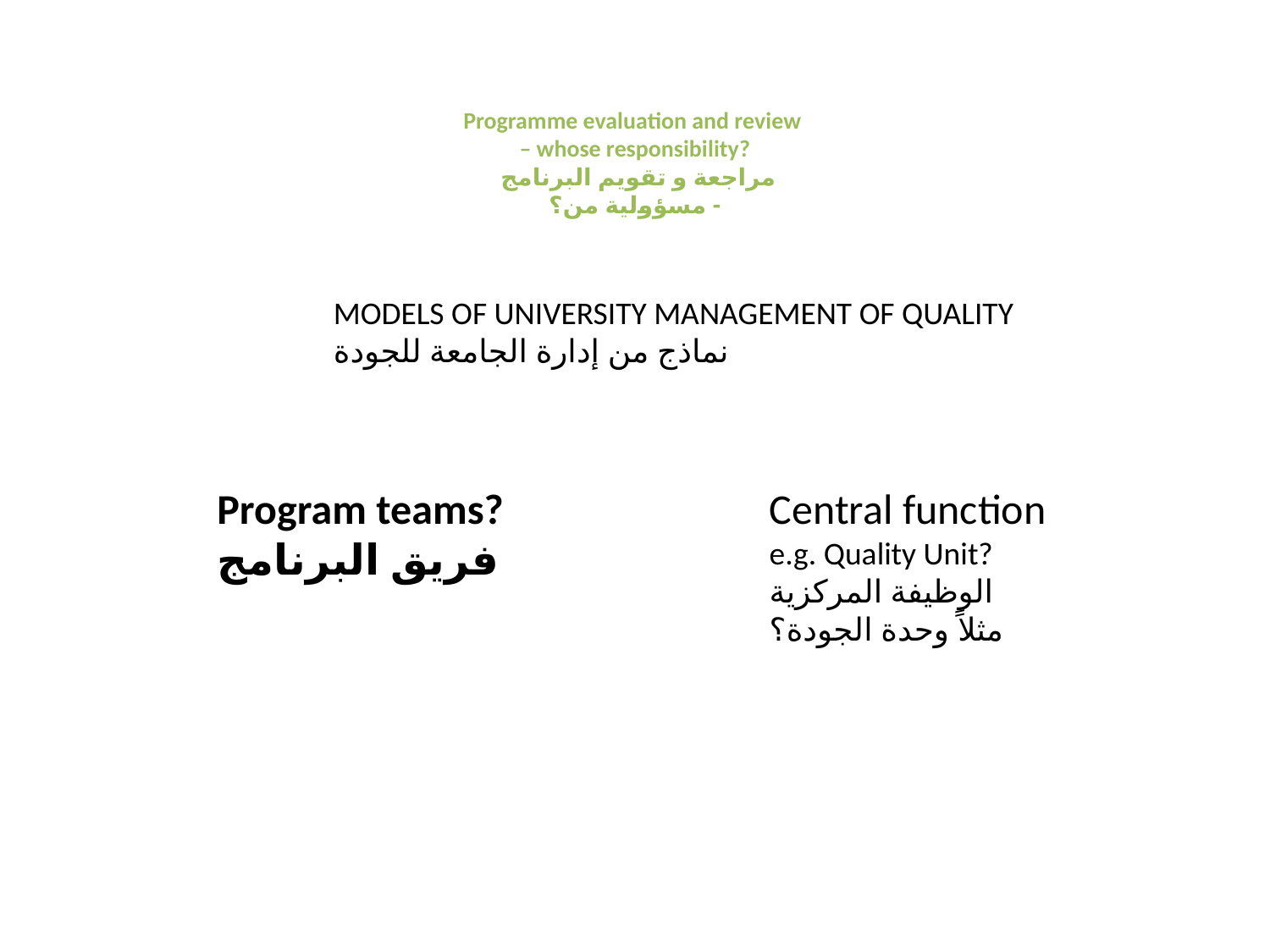

# Programme evaluation and review – whose responsibility? مراجعة و تقويم البرنامج - مسؤولية من؟
MODELS OF UNIVERSITY MANAGEMENT OF QUALITY
نماذج من إدارة الجامعة للجودة
Program teams?
فريق البرنامج
Central function
e.g. Quality Unit?
الوظيفة المركزية
مثلاً وحدة الجودة؟